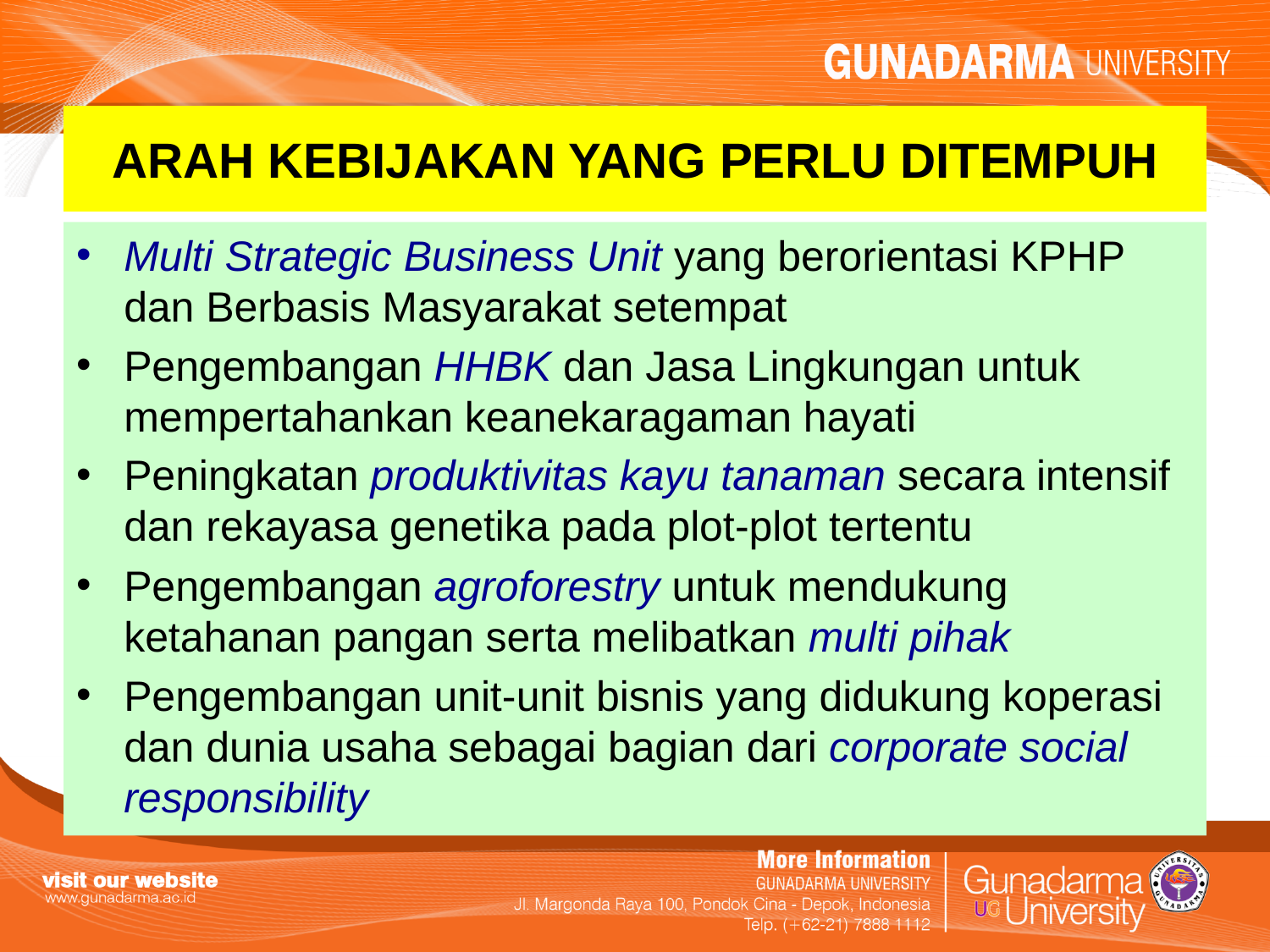

# ARAH KEBIJAKAN YANG PERLU DITEMPUH
Multi Strategic Business Unit yang berorientasi KPHP dan Berbasis Masyarakat setempat
Pengembangan HHBK dan Jasa Lingkungan untuk mempertahankan keanekaragaman hayati
Peningkatan produktivitas kayu tanaman secara intensif dan rekayasa genetika pada plot-plot tertentu
Pengembangan agroforestry untuk mendukung ketahanan pangan serta melibatkan multi pihak
Pengembangan unit-unit bisnis yang didukung koperasi dan dunia usaha sebagai bagian dari corporate social responsibility